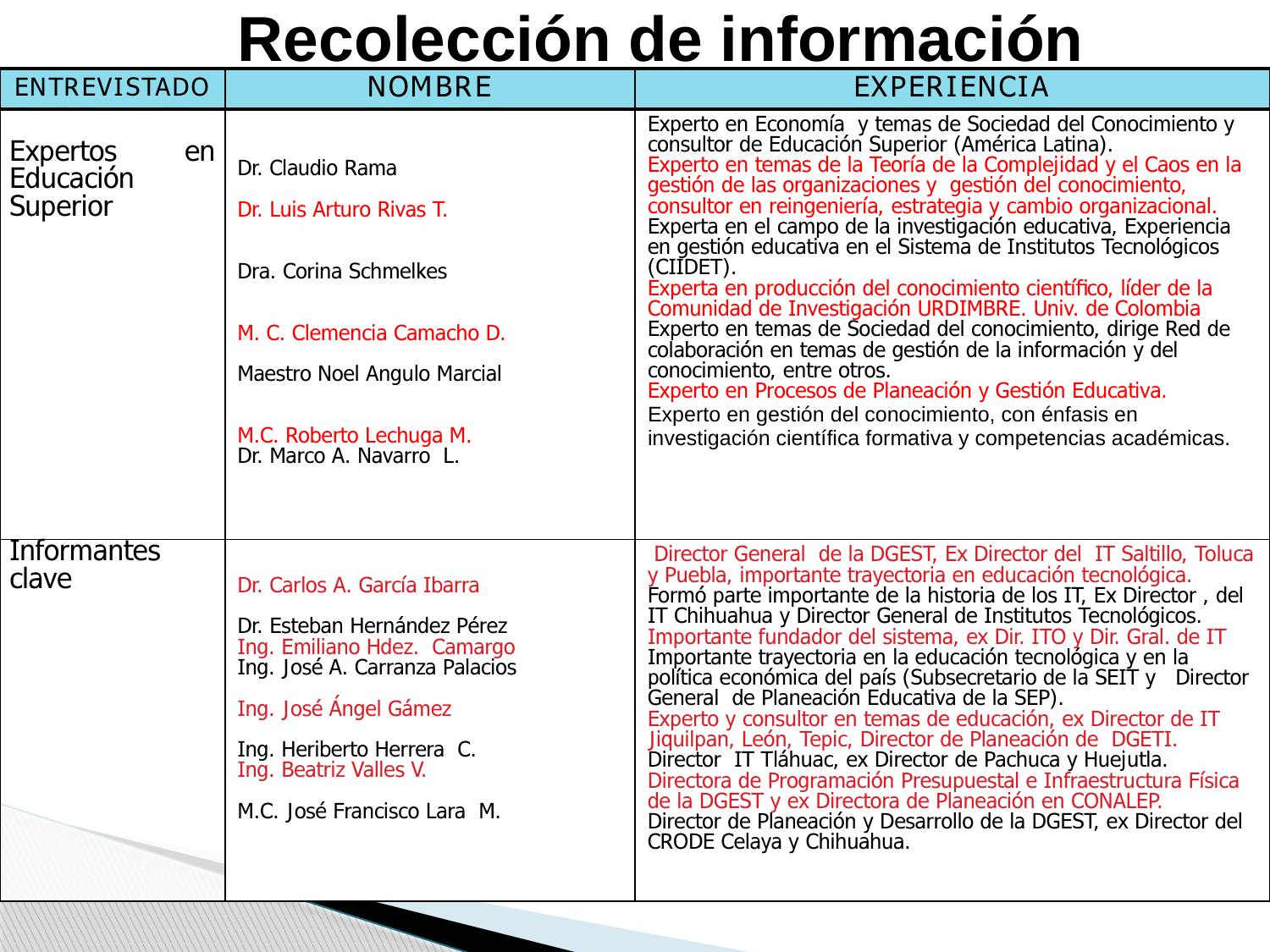

Recolección de información
| ENTREVISTADO | NOMBRE | EXPERIENCIA |
| --- | --- | --- |
| Expertos en Educación Superior | Dr. Claudio Rama Dr. Luis Arturo Rivas T. Dra. Corina Schmelkes M. C. Clemencia Camacho D. Maestro Noel Angulo Marcial M.C. Roberto Lechuga M. Dr. Marco A. Navarro L. | Experto en Economía y temas de Sociedad del Conocimiento y consultor de Educación Superior (América Latina). Experto en temas de la Teoría de la Complejidad y el Caos en la gestión de las organizaciones y gestión del conocimiento, consultor en reingeniería, estrategia y cambio organizacional. Experta en el campo de la investigación educativa, Experiencia en gestión educativa en el Sistema de Institutos Tecnológicos (CIIDET). Experta en producción del conocimiento científico, líder de la Comunidad de Investigación URDIMBRE. Univ. de Colombia Experto en temas de Sociedad del conocimiento, dirige Red de colaboración en temas de gestión de la información y del conocimiento, entre otros. Experto en Procesos de Planeación y Gestión Educativa. Experto en gestión del conocimiento, con énfasis en investigación científica formativa y competencias académicas. |
| Informantes clave | Dr. Carlos A. García Ibarra Dr. Esteban Hernández Pérez Ing. Emiliano Hdez. Camargo Ing. José A. Carranza Palacios Ing. José Ángel Gámez Ing. Heriberto Herrera C. Ing. Beatriz Valles V. M.C. José Francisco Lara M. | Director General de la DGEST, Ex Director del IT Saltillo, Toluca y Puebla, importante trayectoria en educación tecnológica. Formó parte importante de la historia de los IT, Ex Director , del IT Chihuahua y Director General de Institutos Tecnológicos. Importante fundador del sistema, ex Dir. ITO y Dir. Gral. de IT Importante trayectoria en la educación tecnológica y en la política económica del país (Subsecretario de la SEIT y Director General de Planeación Educativa de la SEP). Experto y consultor en temas de educación, ex Director de IT Jiquilpan, León, Tepic, Director de Planeación de DGETI. Director IT Tláhuac, ex Director de Pachuca y Huejutla. Directora de Programación Presupuestal e Infraestructura Física de la DGEST y ex Directora de Planeación en CONALEP. Director de Planeación y Desarrollo de la DGEST, ex Director del CRODE Celaya y Chihuahua. |